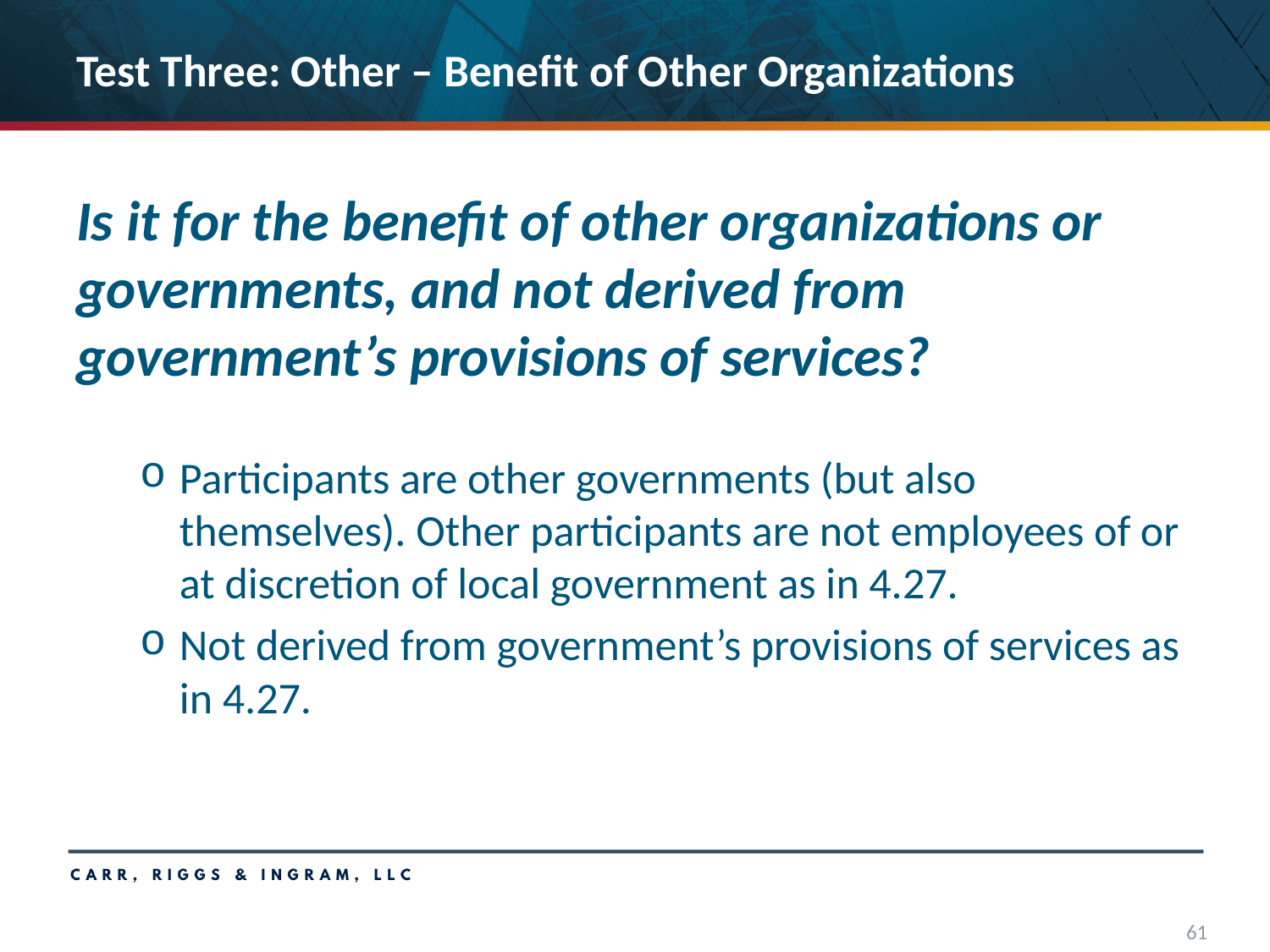

# Test Three: Other – Benefit of Other Organizations
Is it for the benefit of other organizations or governments, and not derived from government’s provisions of services?
Participants are other governments (but also themselves). Other participants are not employees of or at discretion of local government as in 4.27.
Not derived from government’s provisions of services as in 4.27.